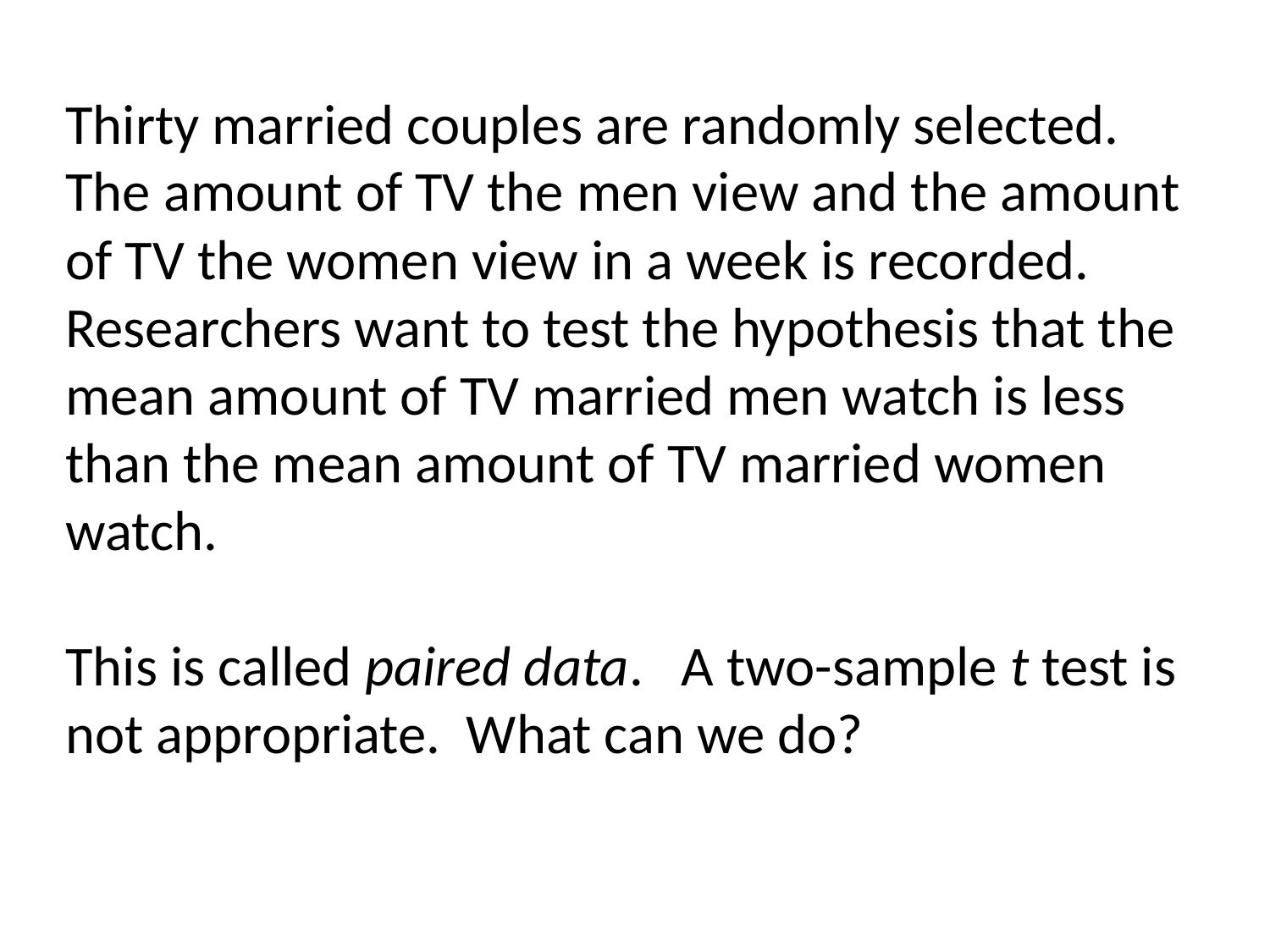

# Thirty married couples are randomly selected.  The amount of TV the men view and the amount of TV the women view in a week is recorded.  Researchers want to test the hypothesis that the mean amount of TV married men watch is less than the mean amount of TV married women watch. This is called paired data.   A two-sample t test is not appropriate.  What can we do?